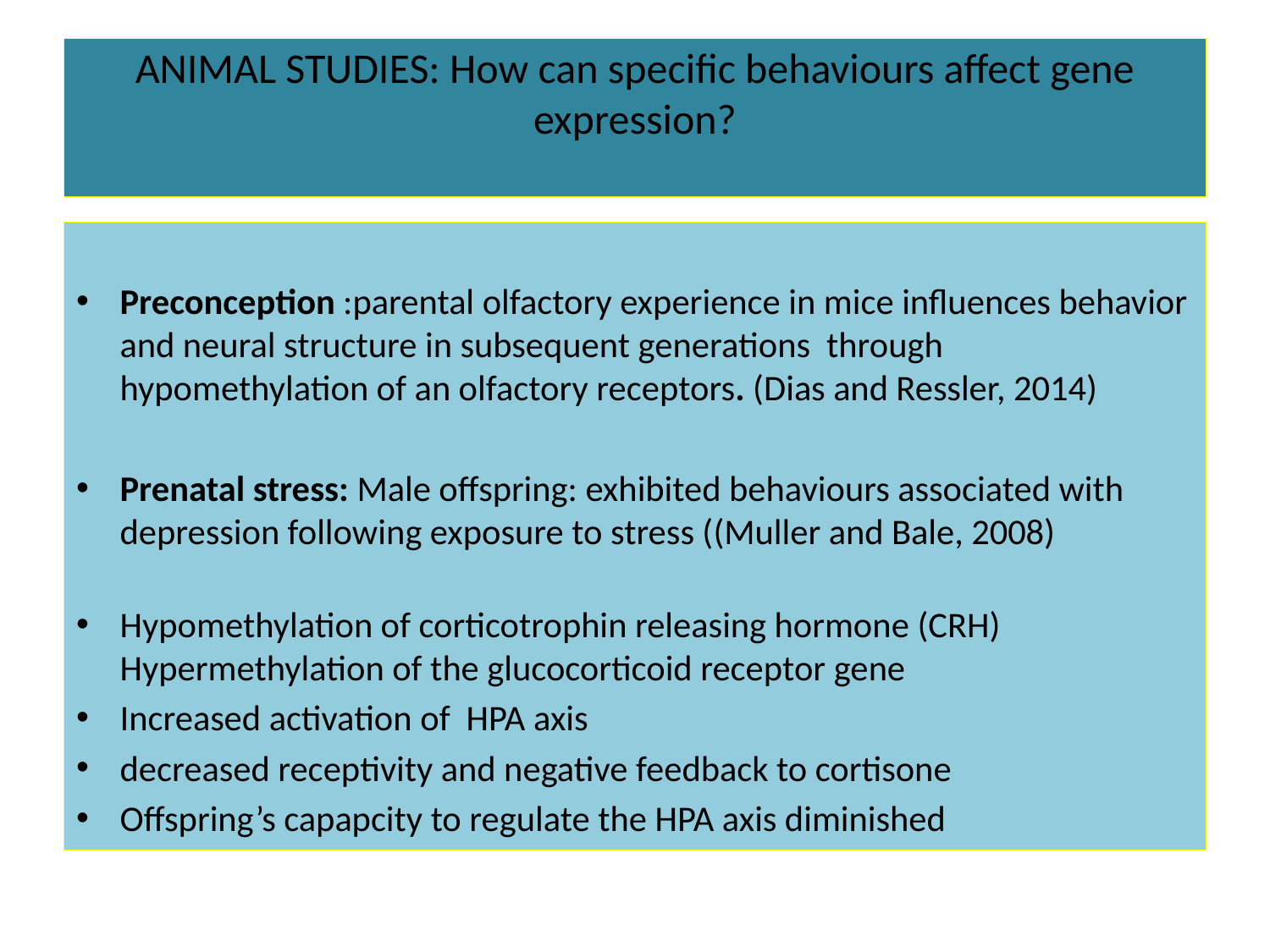

# ANIMAL STUDIES: How can specific behaviours affect gene expression?

Preconception :parental olfactory experience in mice influences behavior and neural structure in subsequent generations  through hypomethylation of an olfactory receptors. (Dias and Ressler, 2014)

Prenatal stress: Male offspring: exhibited behaviours associated with depression following exposure to stress ((Muller and Bale, 2008)
Hypomethylation of corticotrophin releasing hormone (CRH) Hypermethylation of the glucocorticoid receptor gene
Increased activation of  HPA axis
decreased receptivity and negative feedback to cortisone
Offspring’s capapcity to regulate the HPA axis diminished